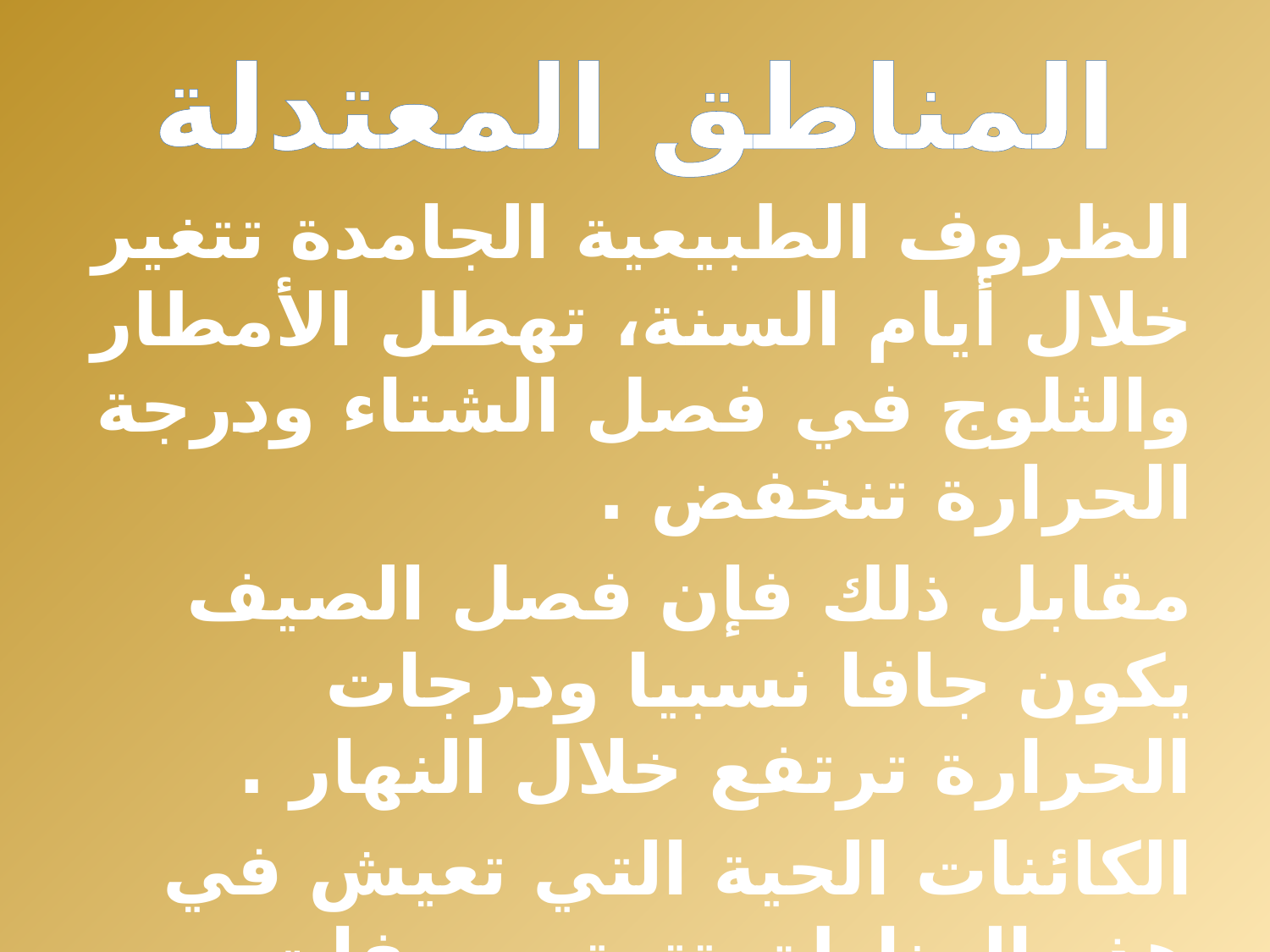

المناطق المعتدلة
الظروف الطبيعية الجامدة تتغير خلال أيام السنة، تهطل الأمطار والثلوج في فصل الشتاء ودرجة الحرارة تنخفض .
مقابل ذلك فإن فصل الصيف يكون جافا نسبيا ودرجات الحرارة ترتفع خلال النهار .
الكائنات الحية التي تعيش في هذه المناطق تتمتع بصفات خاصة تمكنها من التأقلم مع ظروف المنطقة المتغيرة .